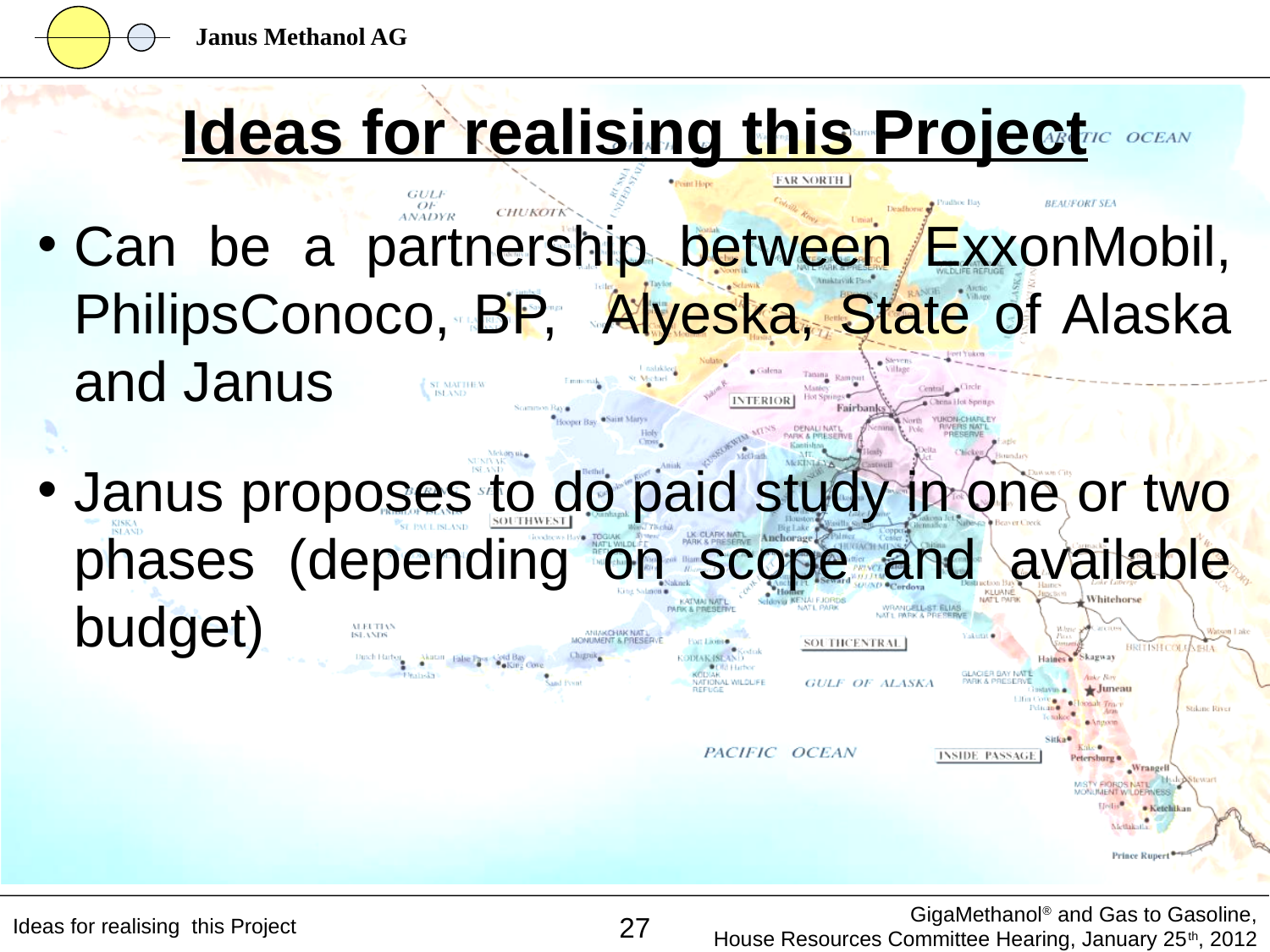

Ideas for realising this Project
Can be a partnership between ExxonMobil, PhilipsConoco, BP,  Alyeska, State of Alaska and Janus
Janus proposes to do paid study in one or two phases (depending on scope and available budget)
Ideas for realising  this Project
27